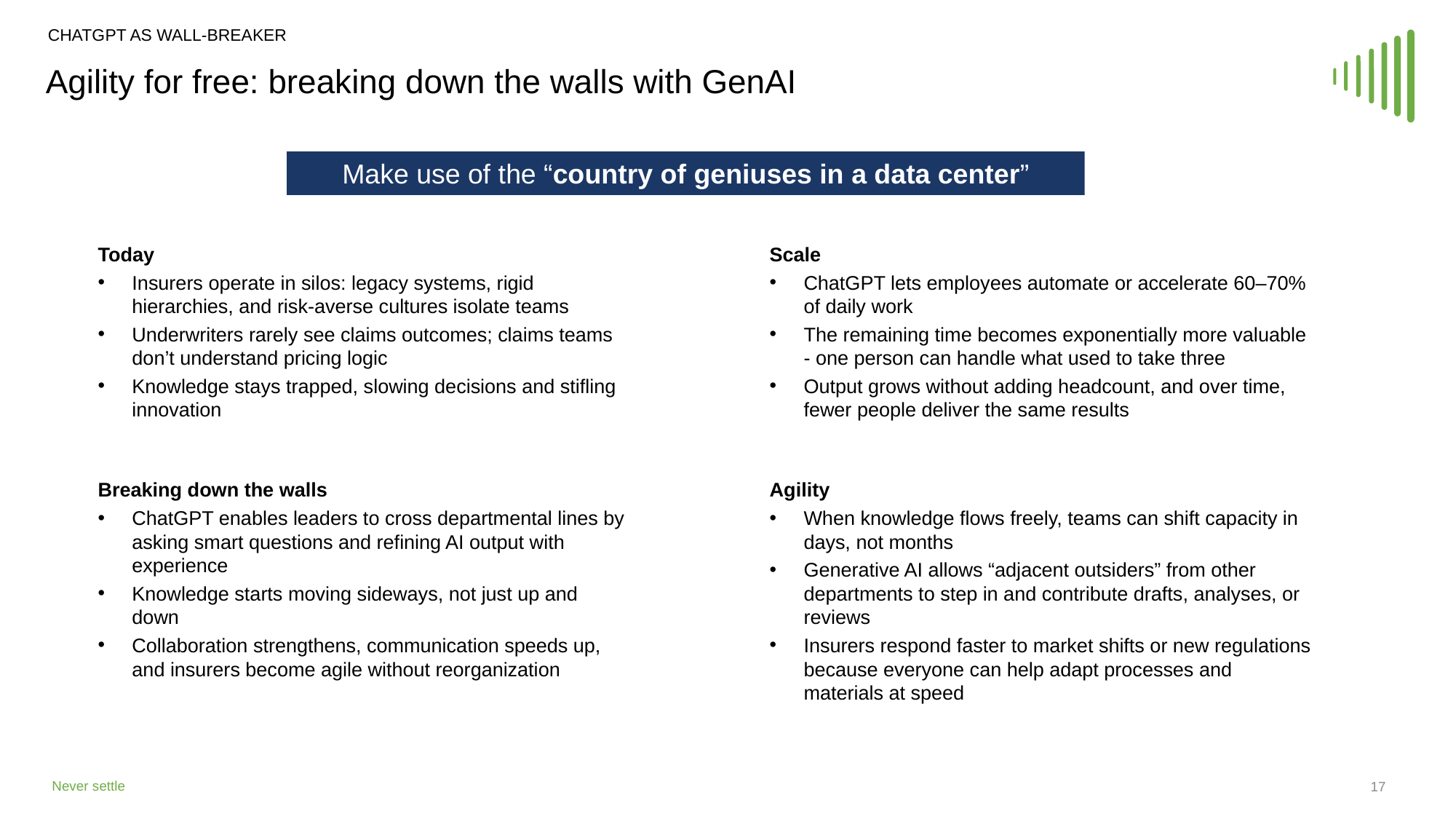

ChatGPT as wall-breaker
# Agility for free: breaking down the walls with GenAI
Make use of the “country of geniuses in a data center”
Today
Insurers operate in silos: legacy systems, rigid hierarchies, and risk-averse cultures isolate teams
Underwriters rarely see claims outcomes; claims teams don’t understand pricing logic
Knowledge stays trapped, slowing decisions and stifling innovation

Breaking down the walls
ChatGPT enables leaders to cross departmental lines by asking smart questions and refining AI output with experience
Knowledge starts moving sideways, not just up and down
Collaboration strengthens, communication speeds up, and insurers become agile without reorganization
Scale
ChatGPT lets employees automate or accelerate 60–70% of daily work
The remaining time becomes exponentially more valuable - one person can handle what used to take three
Output grows without adding headcount, and over time, fewer people deliver the same results

Agility
When knowledge flows freely, teams can shift capacity in days, not months
Generative AI allows “adjacent outsiders” from other departments to step in and contribute drafts, analyses, or reviews
Insurers respond faster to market shifts or new regulations because everyone can help adapt processes and materials at speed